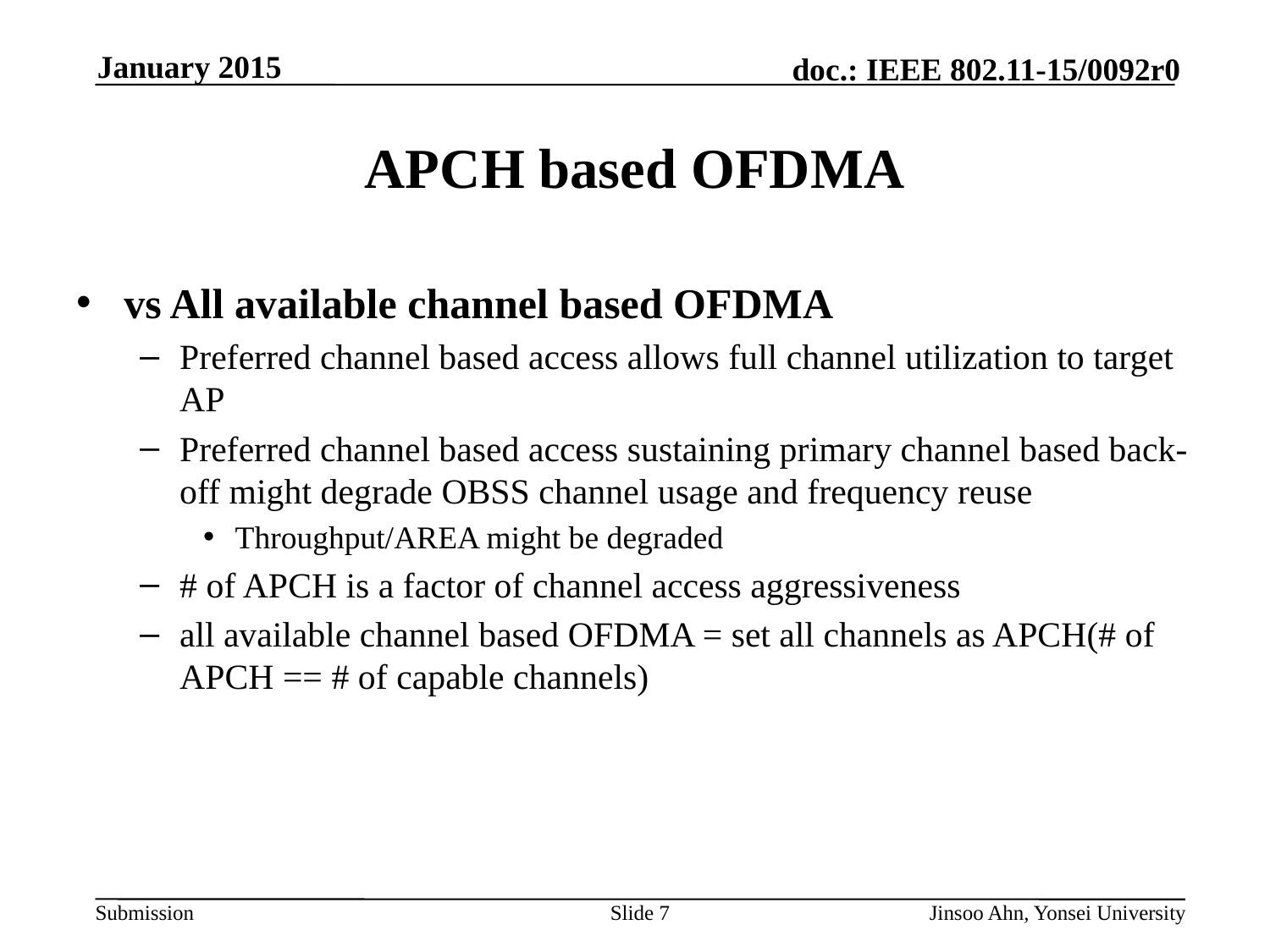

# APCH based OFDMA
vs All available channel based OFDMA
Preferred channel based access allows full channel utilization to target AP
Preferred channel based access sustaining primary channel based back-off might degrade OBSS channel usage and frequency reuse
Throughput/AREA might be degraded
# of APCH is a factor of channel access aggressiveness
all available channel based OFDMA = set all channels as APCH(# of APCH == # of capable channels)